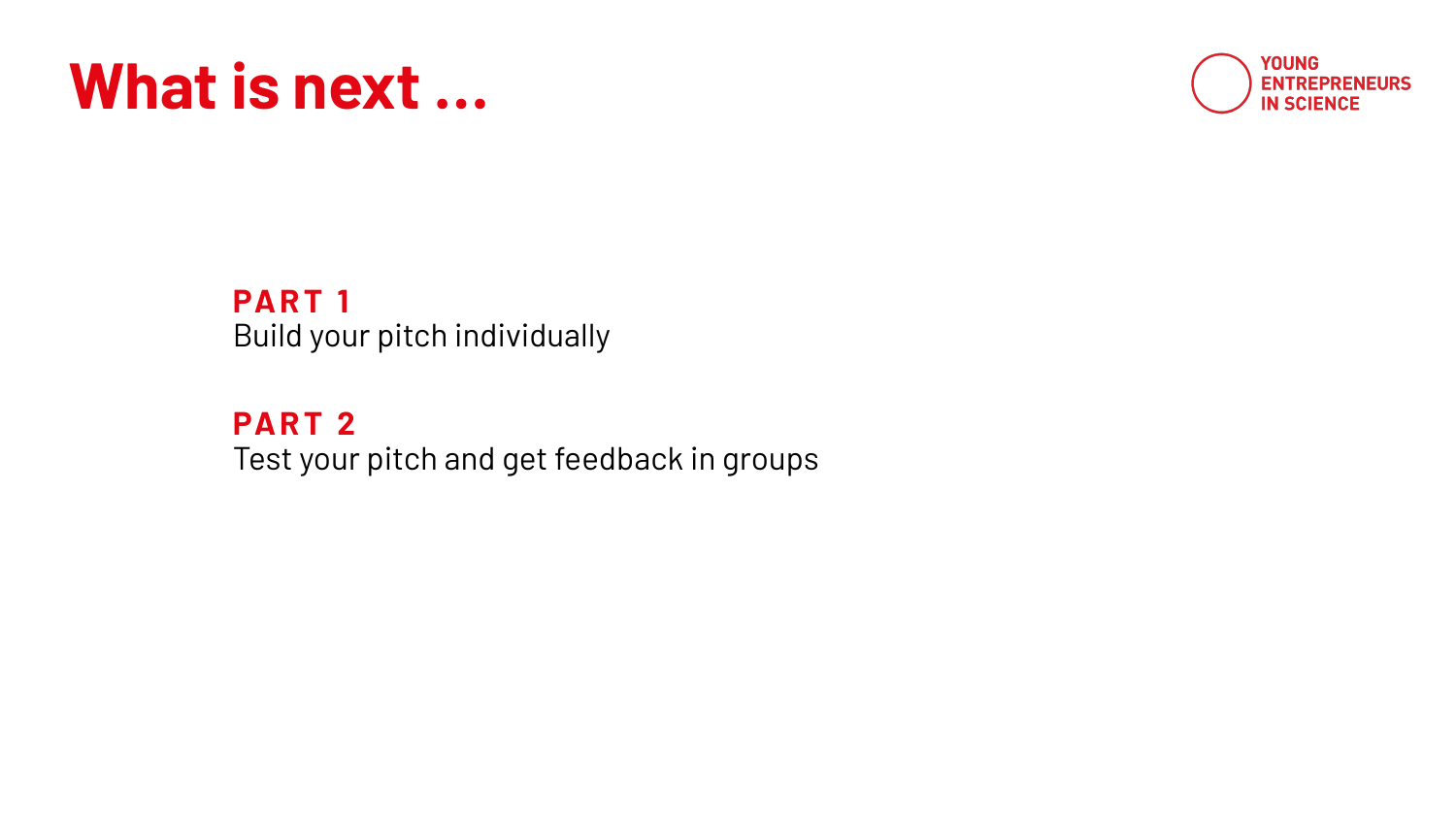

What is next …
PART 1
Build your pitch individually

PART 2
Test your pitch and get feedback in groups